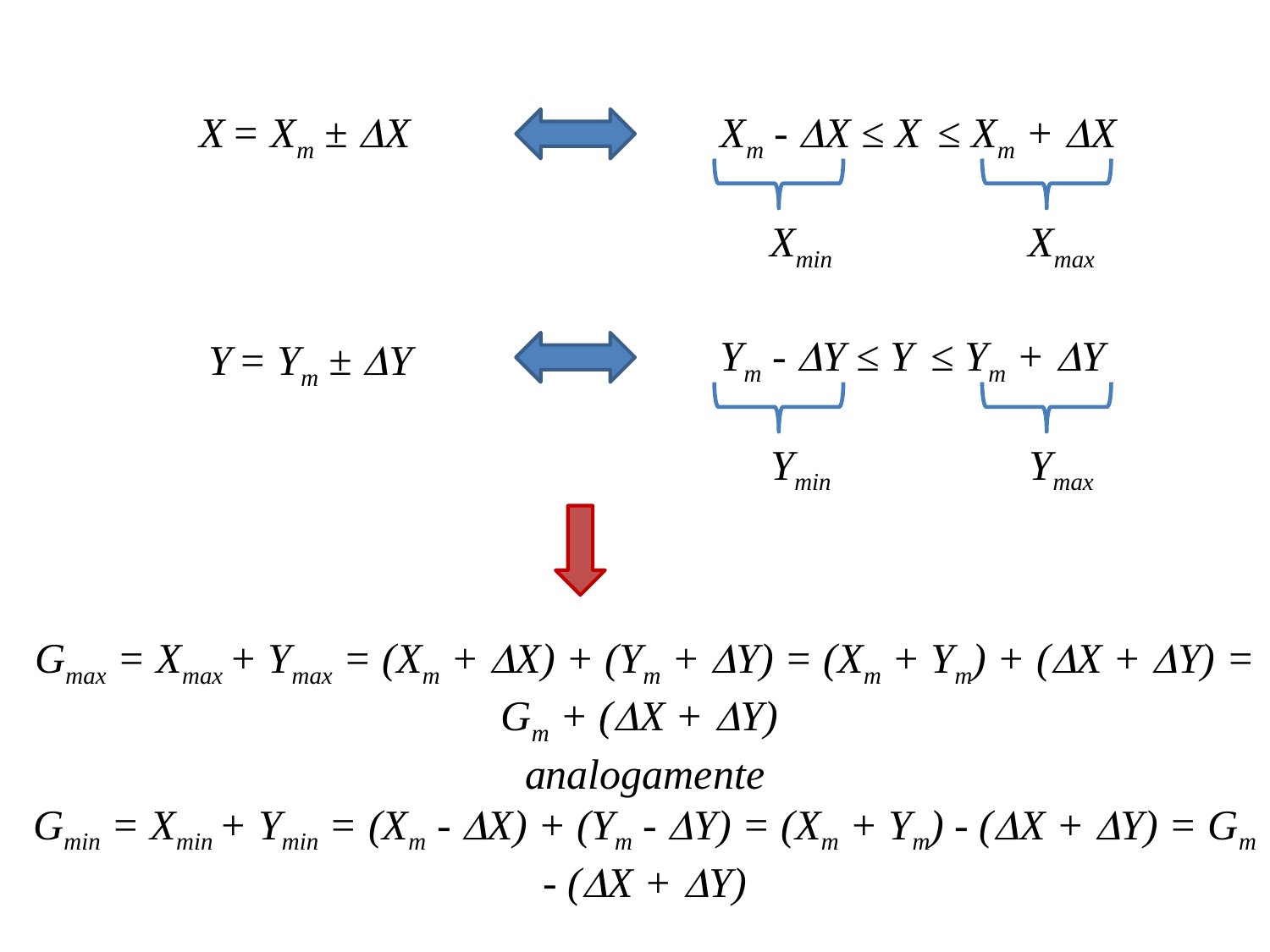

X = Xm ± ΔX

 Xm - ΔX ≤ X  ≤ Xm + ΔX

Xmin
Xmax
 Ym - ΔY ≤ Y  ≤ Ym + ΔY

Ymin
Ymax
 Y = Ym ± ΔY

Gmax = Xmax + Ymax = (Xm + ΔX) + (Ym + ΔY) = (Xm + Ym) + (ΔX + ΔY) = Gm + (ΔX + ΔY)
analogamente
Gmin = Xmin + Ymin = (Xm - ΔX) + (Ym - ΔY) = (Xm + Ym) - (ΔX + ΔY) = Gm - (ΔX + ΔY)